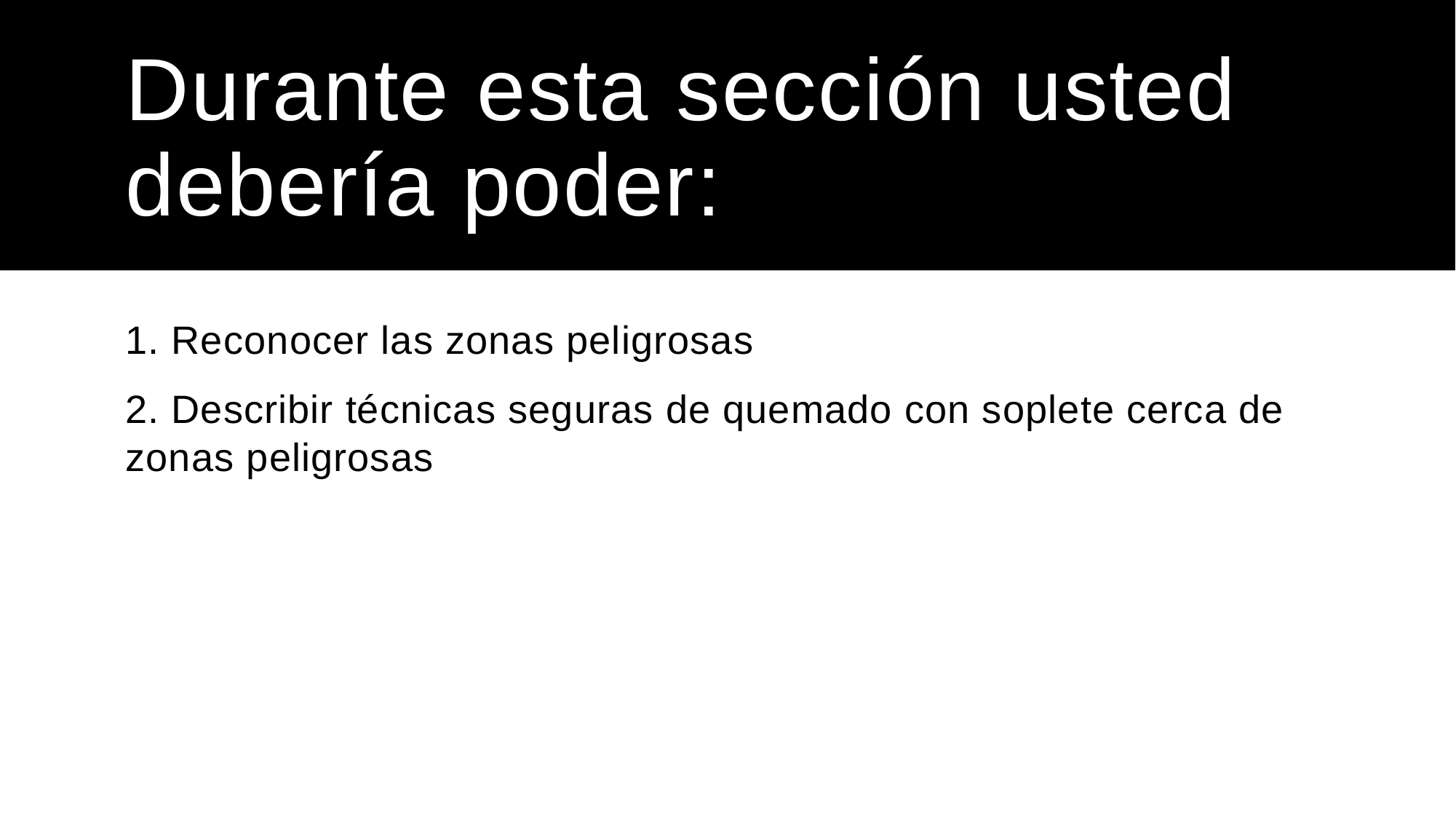

# Durante esta sección usted debería poder:
1. Reconocer las zonas peligrosas
2. Describir técnicas seguras de quemado con soplete cerca de zonas peligrosas